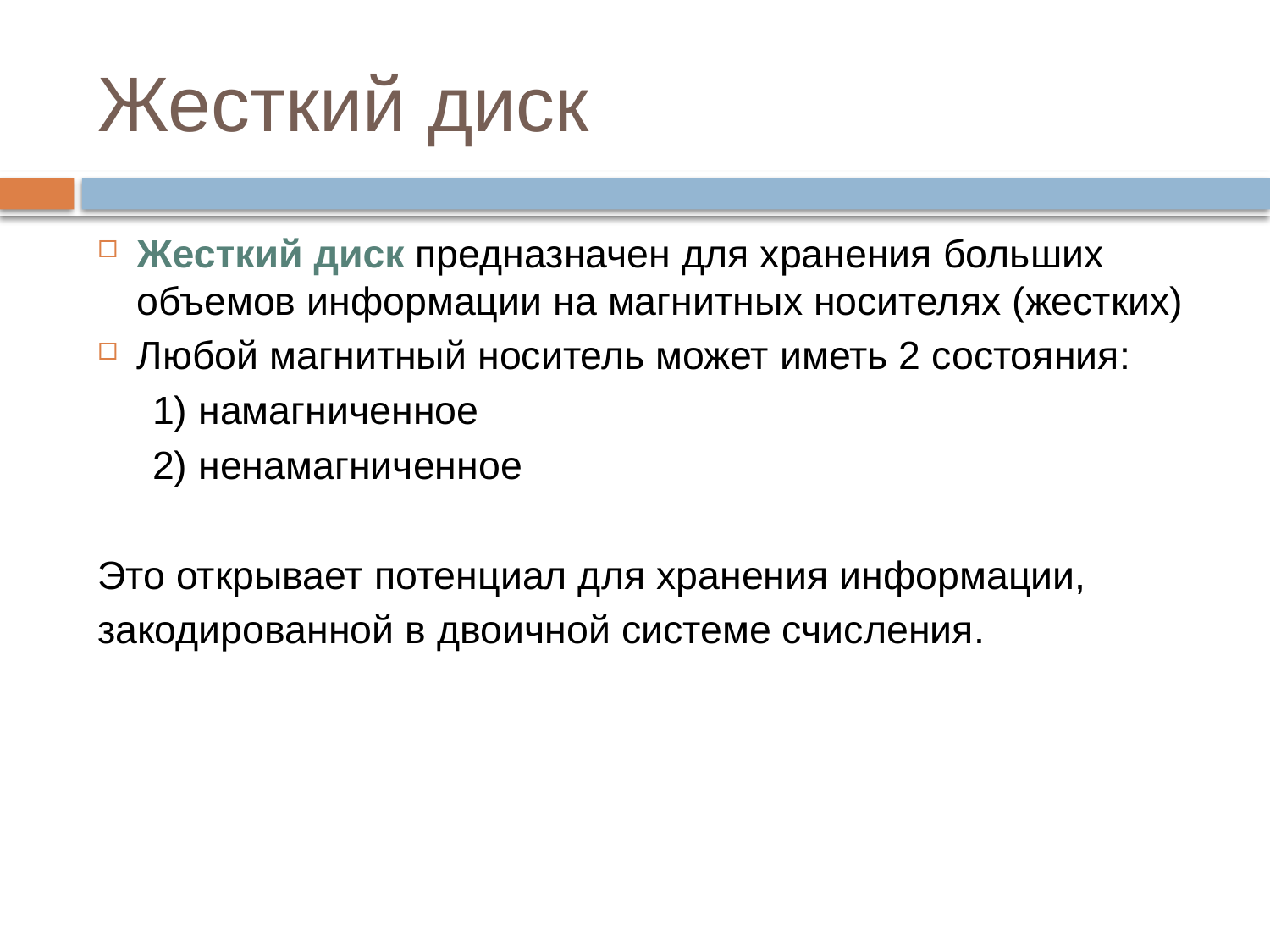

# Жесткий диск
Жесткий диск предназначен для хранения больших объемов информации на магнитных носителях (жестких)
Любой магнитный носитель может иметь 2 состояния:
     1) намагниченное
     2) ненамагниченное

Это открывает потенциал для хранения информации,
закодированной в двоичной системе счисления.